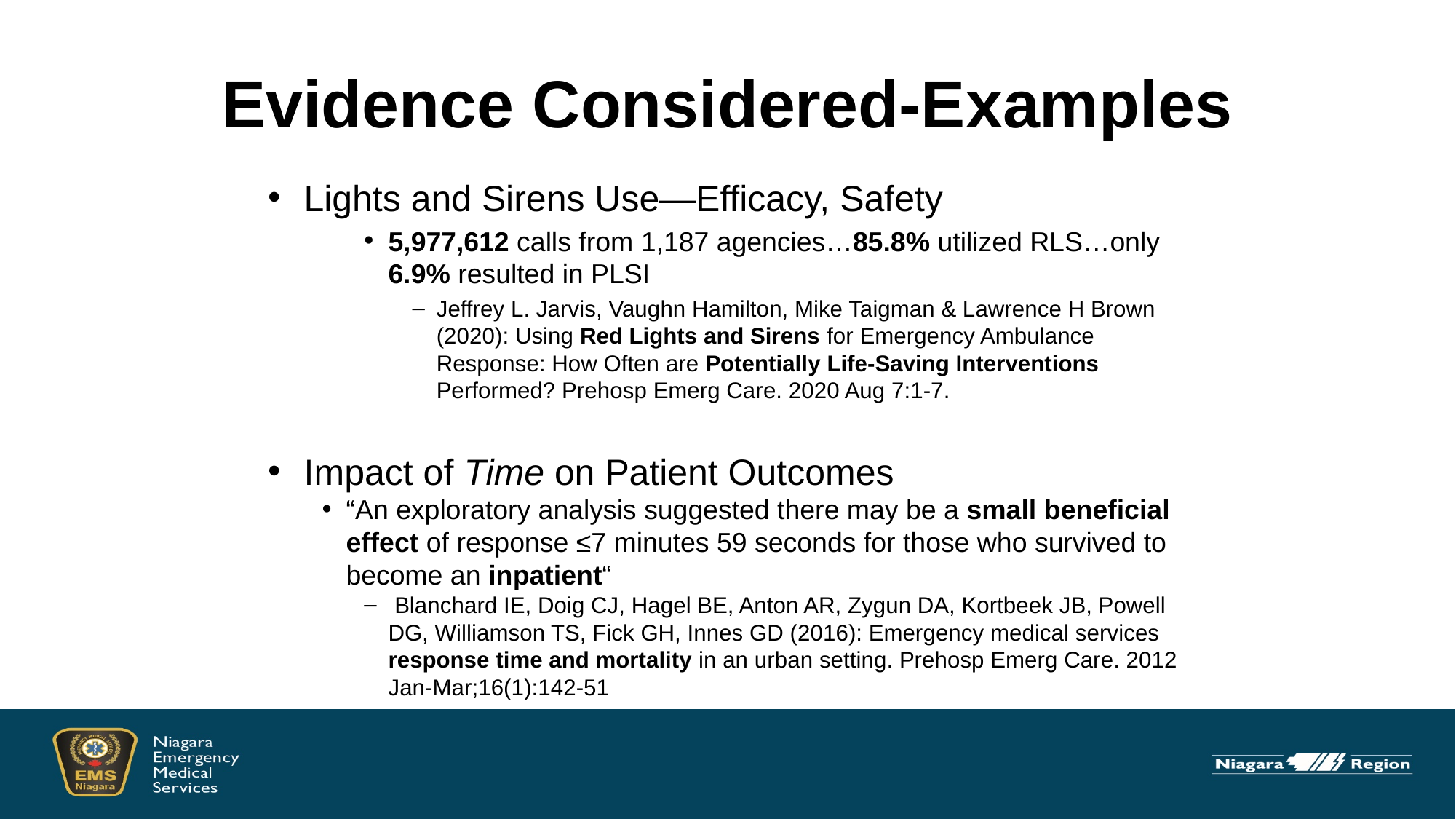

# Evidence Considered-Examples
Lights and Sirens Use—Efficacy, Safety
5,977,612 calls from 1,187 agencies…85.8% utilized RLS…only 6.9% resulted in PLSI
Jeffrey L. Jarvis, Vaughn Hamilton, Mike Taigman & Lawrence H Brown (2020): Using Red Lights and Sirens for Emergency Ambulance Response: How Often are Potentially Life-Saving Interventions Performed? Prehosp Emerg Care. 2020 Aug 7:1-7.

Impact of Time on Patient Outcomes
“An exploratory analysis suggested there may be a small beneficial effect of response ≤7 minutes 59 seconds for those who survived to become an inpatient“
 Blanchard IE, Doig CJ, Hagel BE, Anton AR, Zygun DA, Kortbeek JB, Powell DG, Williamson TS, Fick GH, Innes GD (2016): Emergency medical services response time and mortality in an urban setting. Prehosp Emerg Care. 2012 Jan-Mar;16(1):142-51